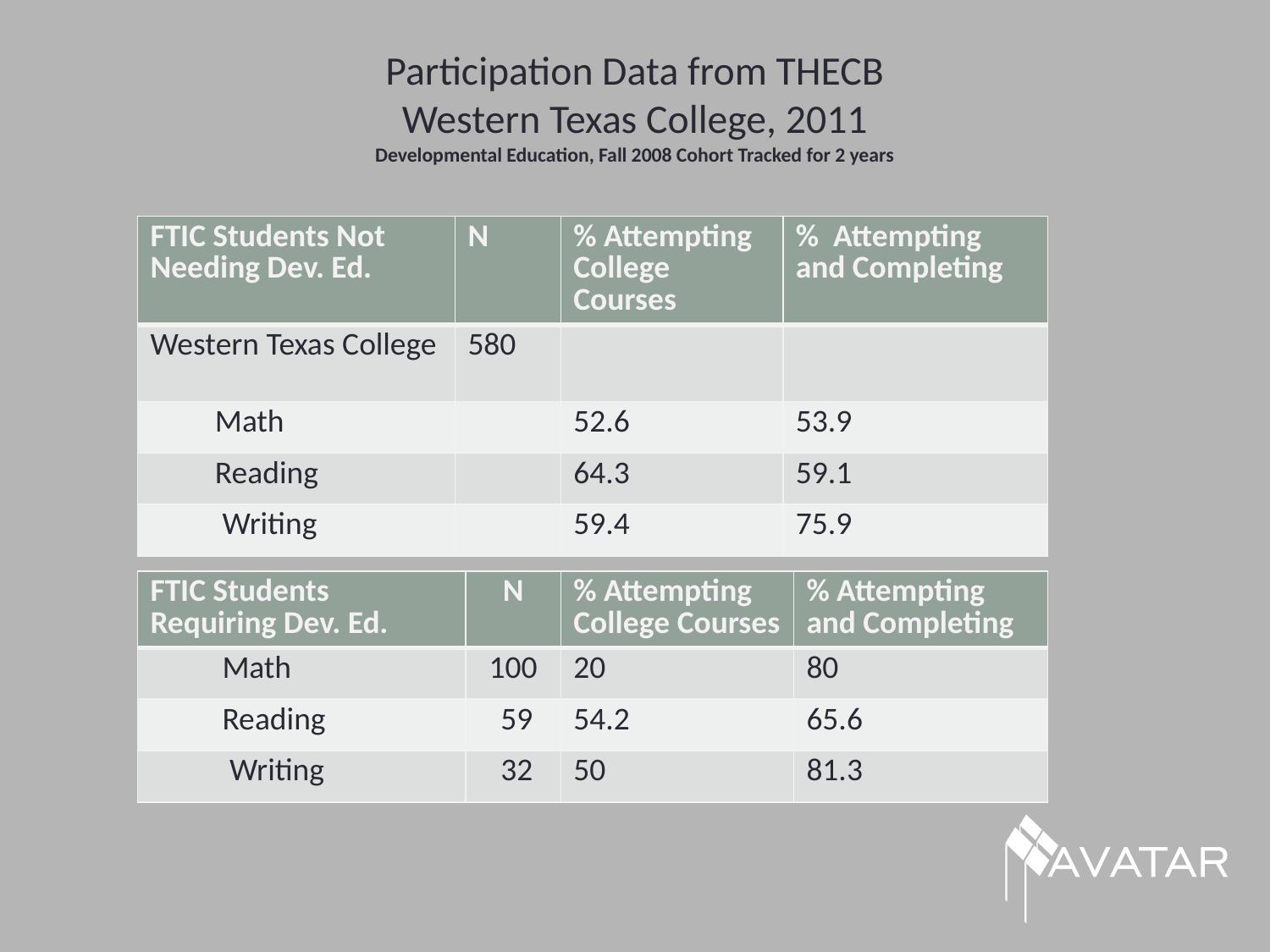

# Participation Data from THECB Western Texas College, 2011 Developmental Education, Fall 2008 Cohort Tracked for 2 years
| FTIC Students Not Needing Dev. Ed. | N | % Attempting College Courses | % Attempting and Completing |
| --- | --- | --- | --- |
| Western Texas College | 580 |  |  |
| Math |  | 52.6 | 53.9 |
| Reading |  | 64.3 | 59.1 |
| Writing |  | 59.4 | 75.9 |
| FTIC Students Requiring Dev. Ed. | N | % Attempting College Courses | % Attempting and Completing |
| --- | --- | --- | --- |
| Math | 100 | 20 | 80 |
| Reading | 59 | 54.2 | 65.6 |
| Writing | 32 | 50 | 81.3 |